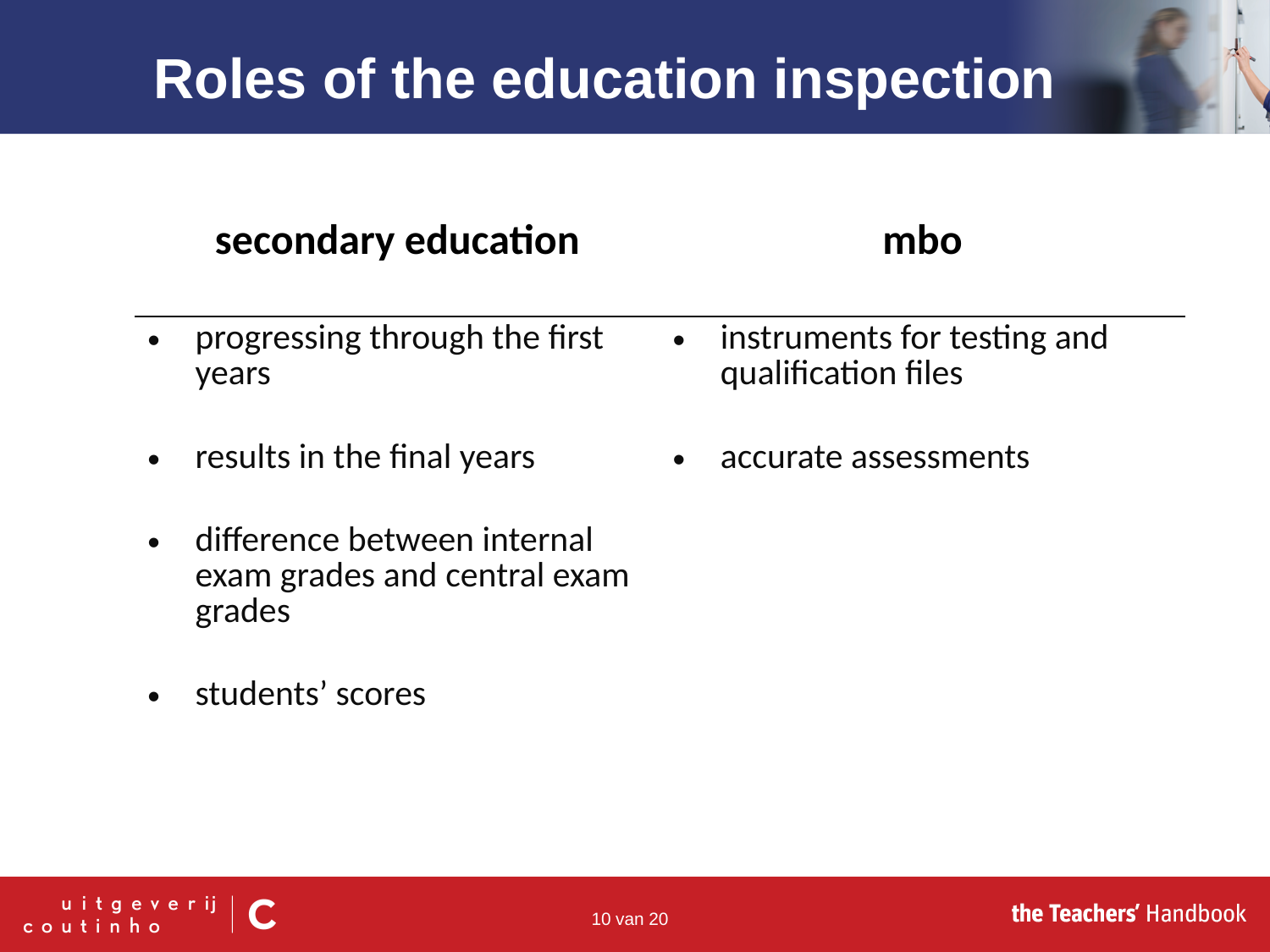

Roles of the education inspection
| secondary education | mbo |
| --- | --- |
| progressing through the first years | instruments for testing and qualification files |
| results in the final years | accurate assessments |
| difference between internal exam grades and central exam grades |  |
| students’ scores |  |